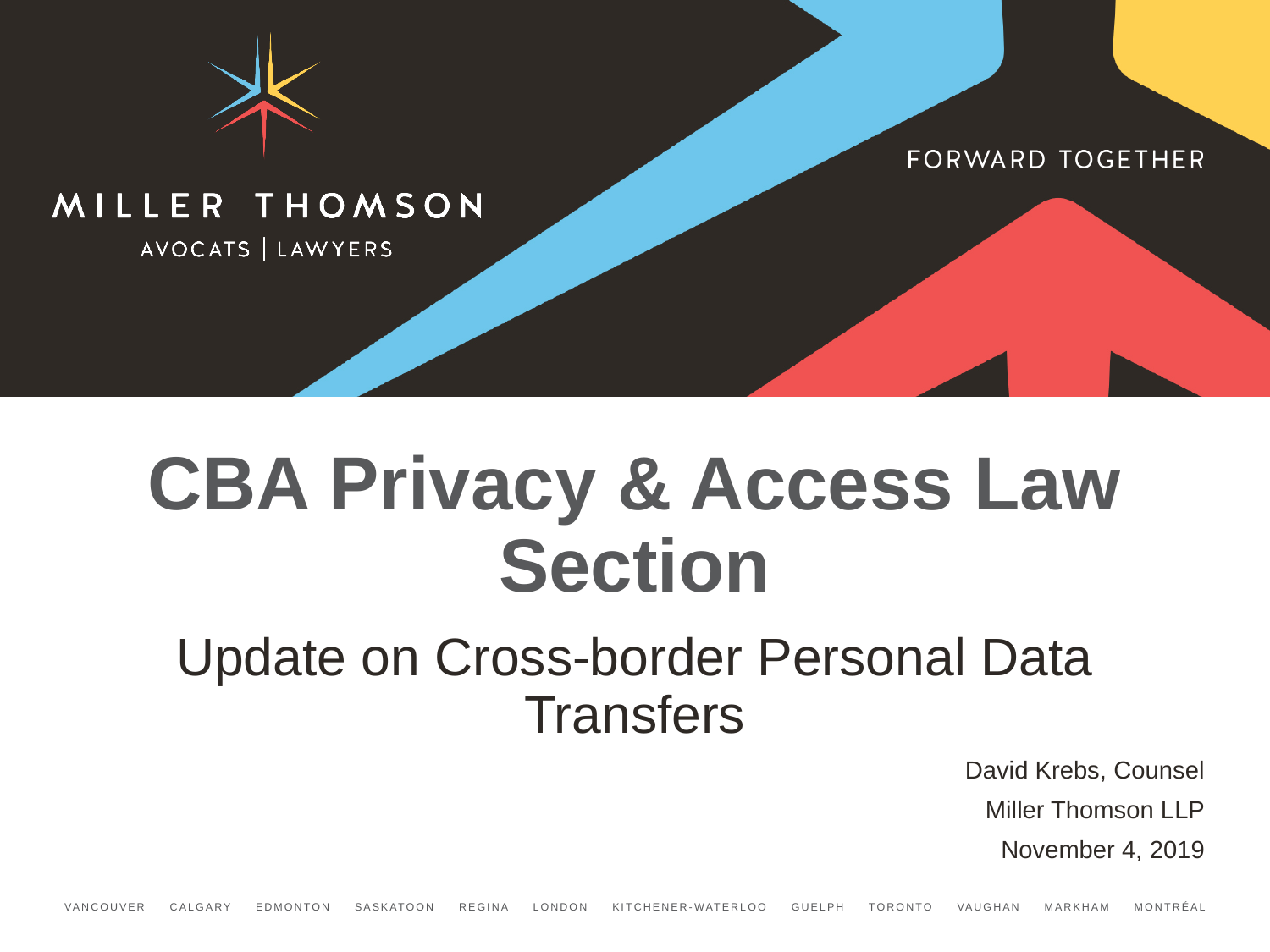

# CBA Privacy & Access Law Section
Update on Cross-border Personal Data Transfers
David Krebs, Counsel
Miller Thomson LLP
November 4, 2019